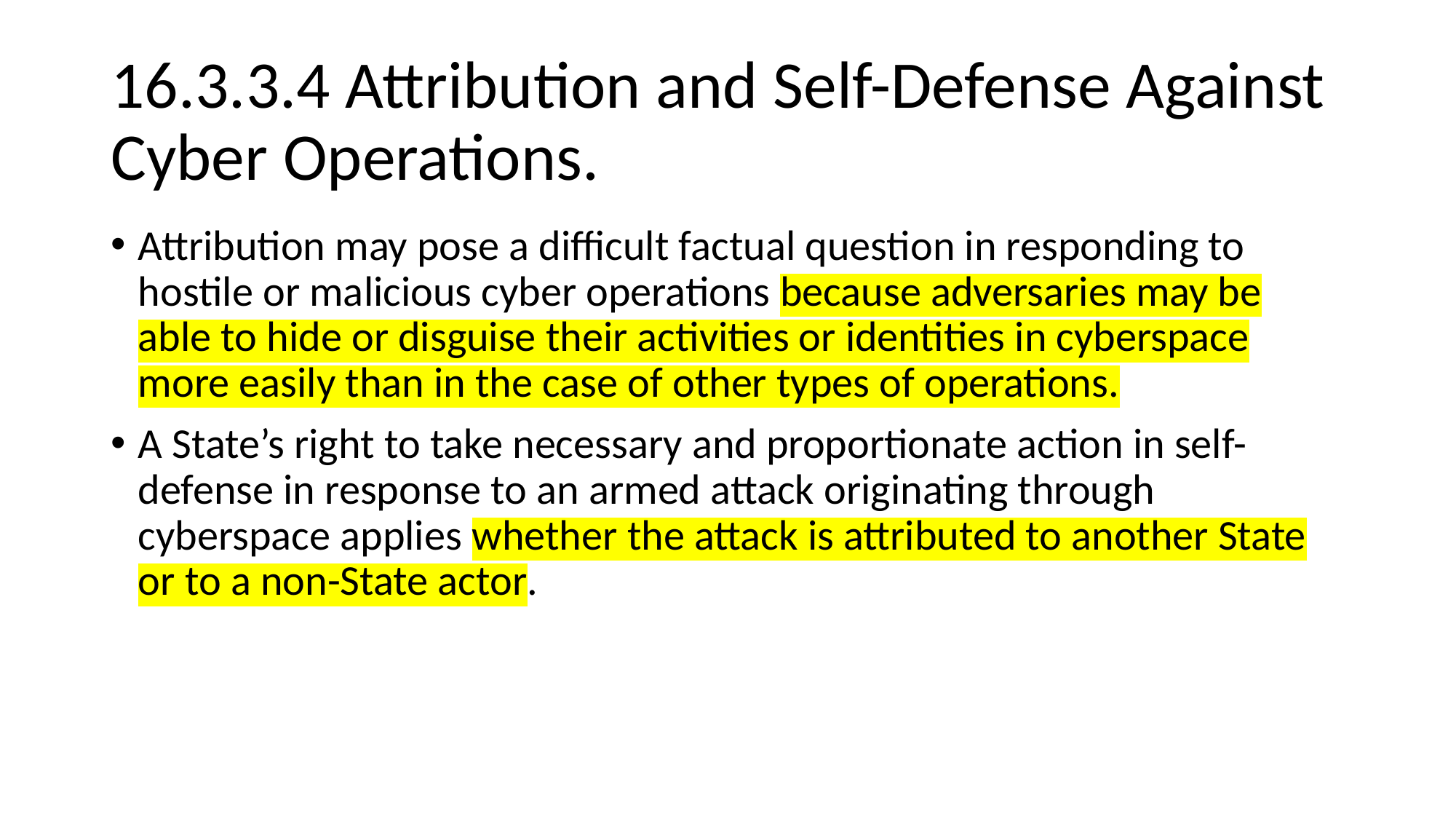

# 16.3.3.4 Attribution and Self-Defense Against Cyber Operations.
Attribution may pose a difficult factual question in responding to hostile or malicious cyber operations because adversaries may be able to hide or disguise their activities or identities in cyberspace more easily than in the case of other types of operations.
A State’s right to take necessary and proportionate action in self-defense in response to an armed attack originating through cyberspace applies whether the attack is attributed to another State or to a non-State actor.